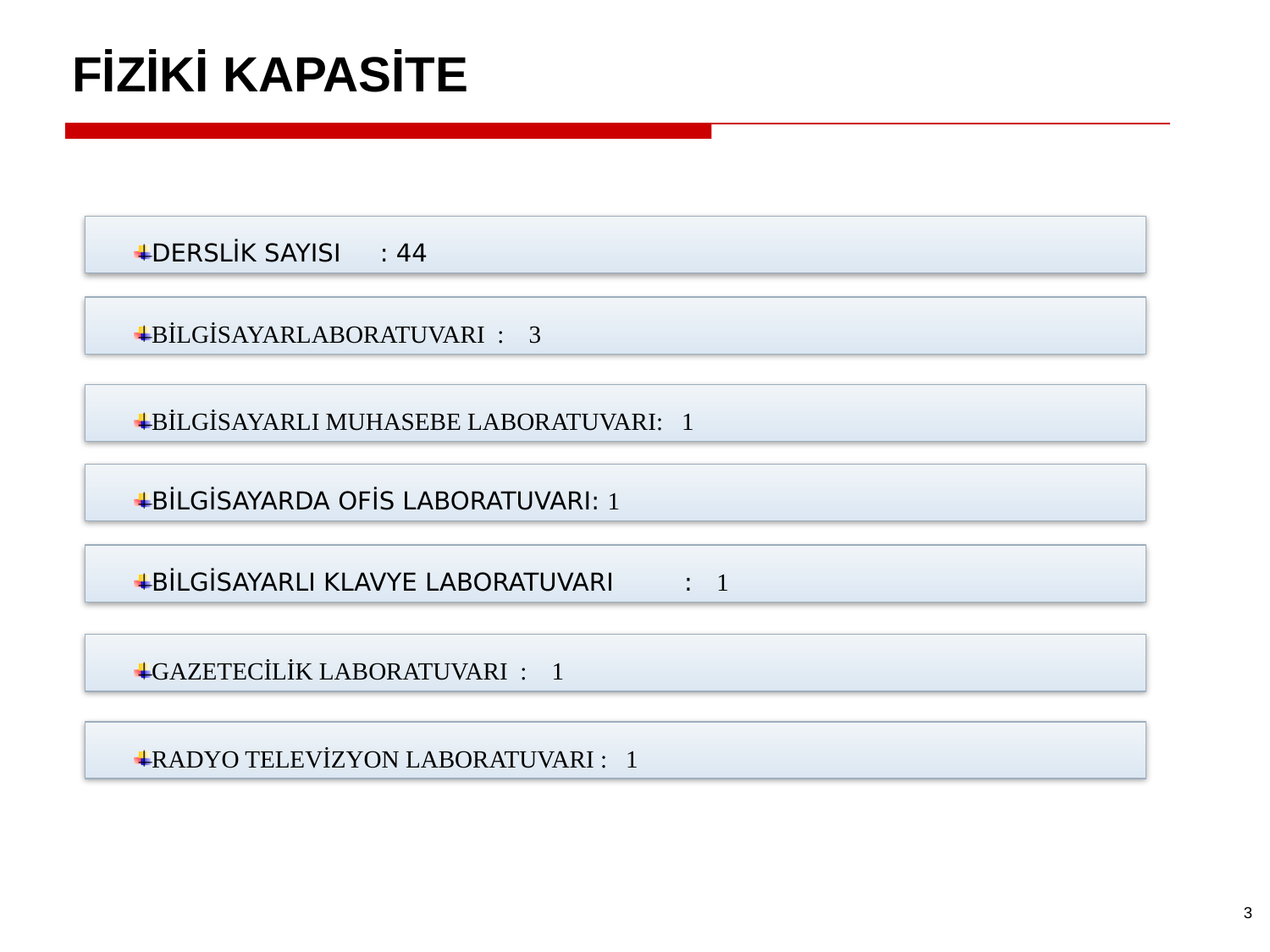

FİZİKİ KAPASİTE

DERSLİK SAYISI     : 44
BİLGİSAYARLABORATUVARI  :    3
BİLGİSAYARLI MUHASEBE LABORATUVARI:   1
BİLGİSAYARDA OFİS LABORATUVARI: 1
BİLGİSAYARLI KLAVYE LABORATUVARI         :   1
GAZETECİLİK LABORATUVARI  :    1
RADYO TELEVİZYON LABORATUVARI :   1
3